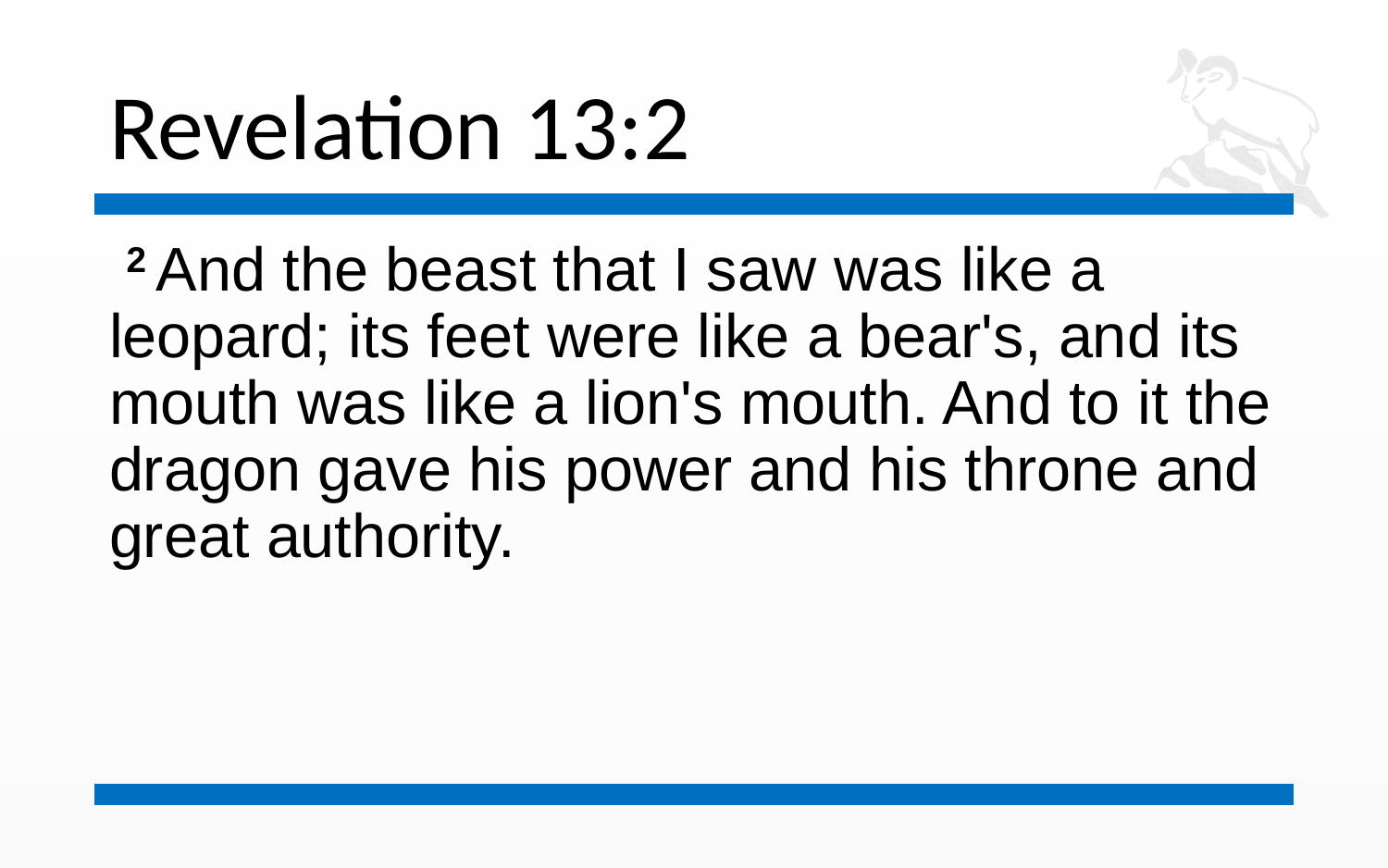

# Revelation 13:2
 2 And the beast that I saw was like a leopard; its feet were like a bear's, and its mouth was like a lion's mouth. And to it the dragon gave his power and his throne and great authority.